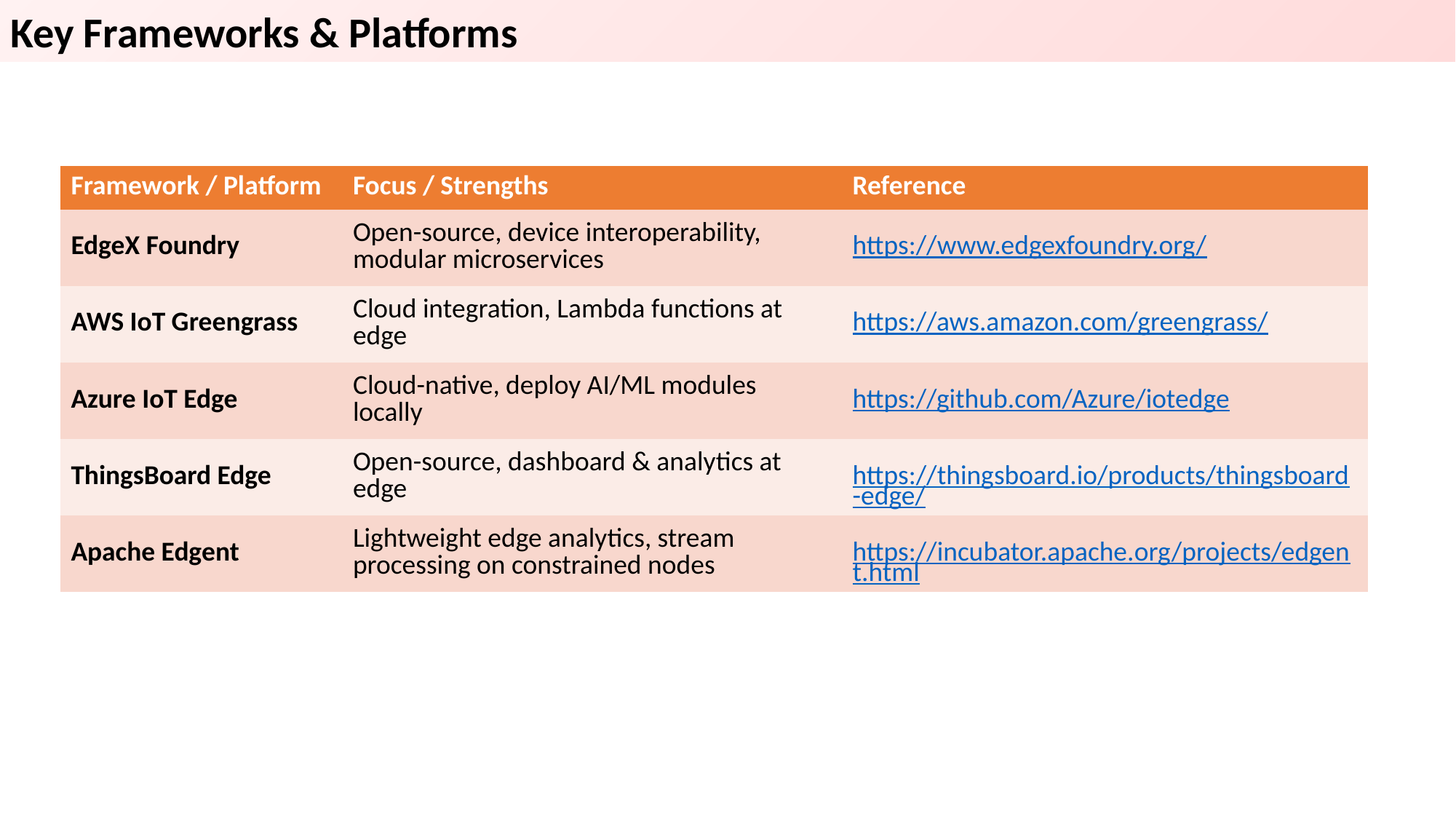

Key Frameworks & Platforms
| Framework / Platform | Focus / Strengths | Reference |
| --- | --- | --- |
| EdgeX Foundry | Open-source, device interoperability, modular microservices | https://www.edgexfoundry.org/ |
| AWS IoT Greengrass | Cloud integration, Lambda functions at edge | https://aws.amazon.com/greengrass/ |
| Azure IoT Edge | Cloud-native, deploy AI/ML modules locally | https://github.com/Azure/iotedge |
| ThingsBoard Edge | Open-source, dashboard & analytics at edge | https://thingsboard.io/products/thingsboard-edge/ |
| Apache Edgent | Lightweight edge analytics, stream processing on constrained nodes | https://incubator.apache.org/projects/edgent.html |